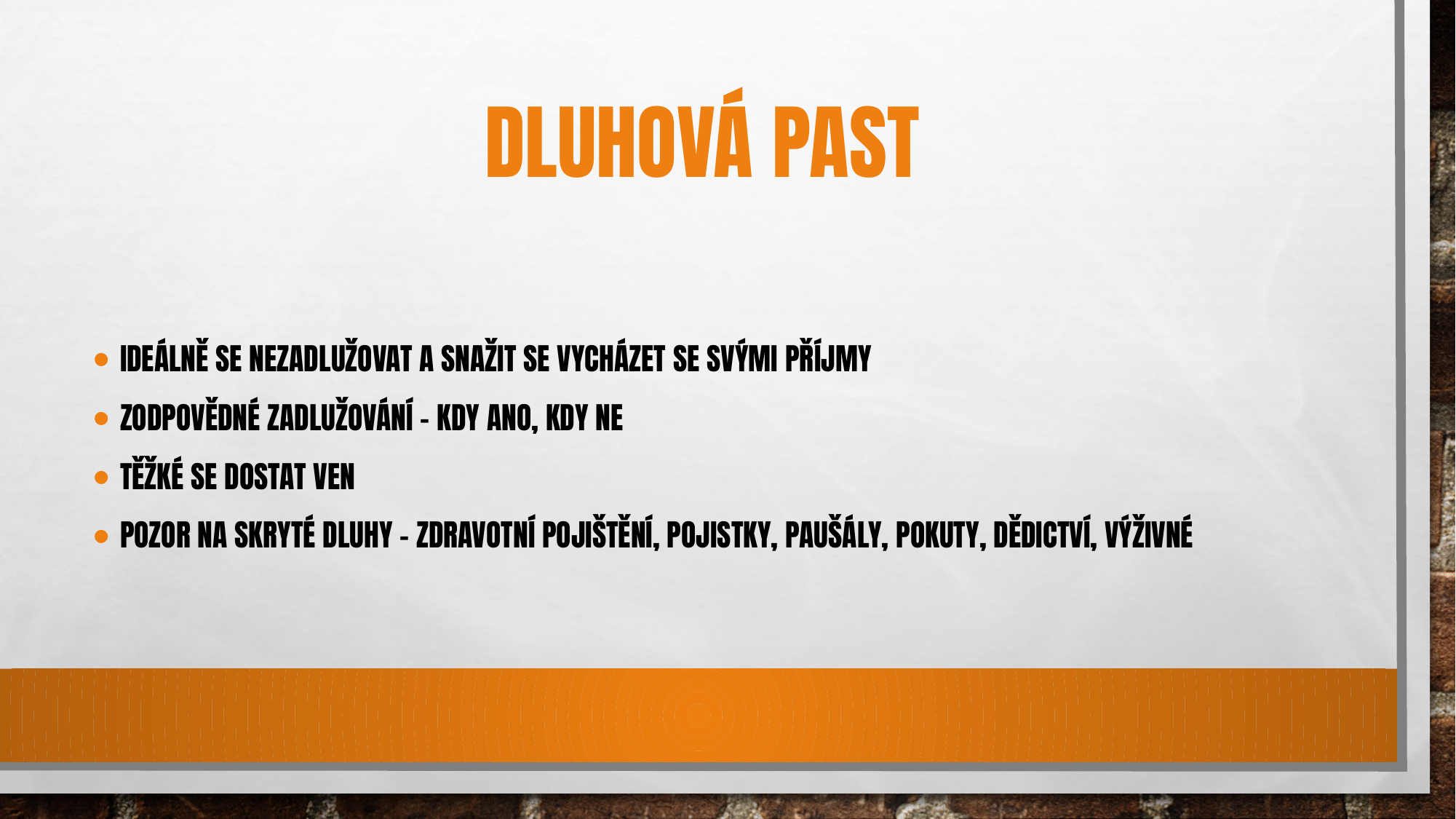

# Dluhová past
Ideálně se nezadlužovat a snažit se vycházet se svými příjmy
Zodpovědné zadlužování – kdy ano, kdy ne
Těžké se dostat ven
Pozor na skryté dluhy – zdravotní pojištění, pojistky, paušály, pokuty, dědictví, výživné